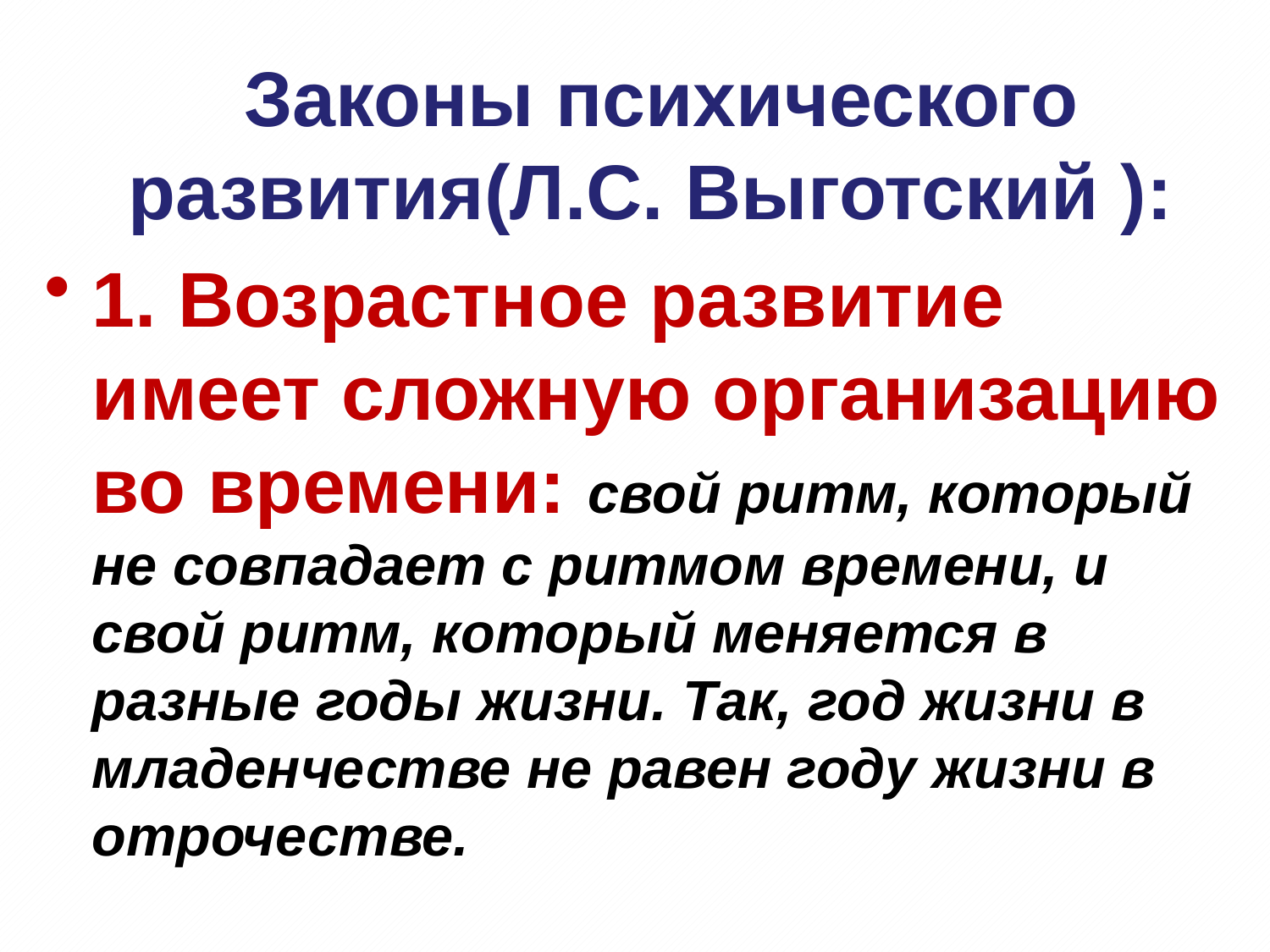

# Законы психического развития(Л.С. Выготский ):
1. Возрастное развитие имеет сложную организацию во времени: свой ритм, который не совпадает с ритмом времени, и свой ритм, который меняется в разные годы жизни. Так, год жизни в младенчестве не равен году жизни в отрочестве.